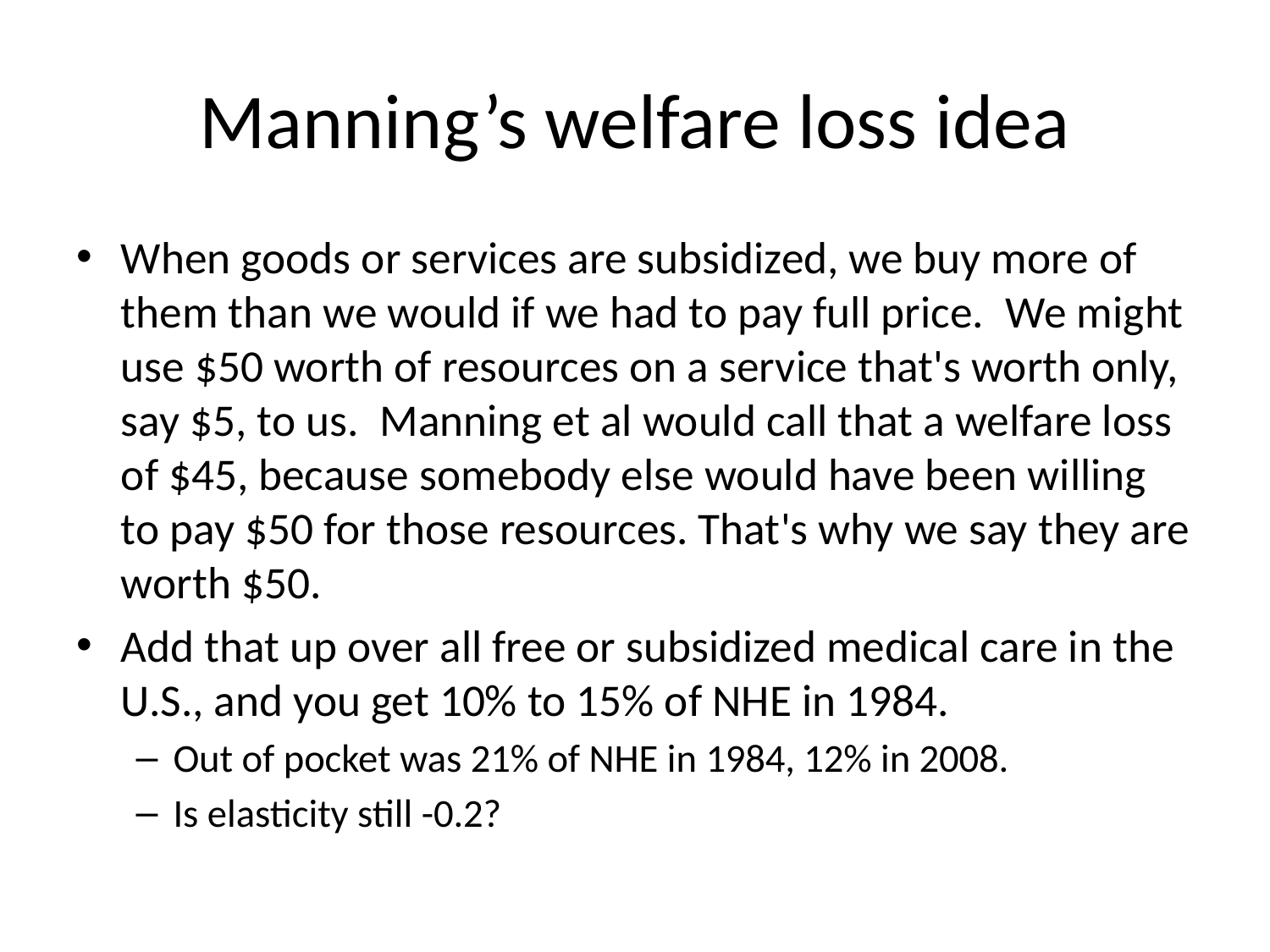

# Manning’s welfare loss idea
When goods or services are subsidized, we buy more of them than we would if we had to pay full price.  We might use $50 worth of resources on a service that's worth only, say $5, to us.  Manning et al would call that a welfare loss of $45, because somebody else would have been willing to pay $50 for those resources. That's why we say they are worth $50.
Add that up over all free or subsidized medical care in the U.S., and you get 10% to 15% of NHE in 1984.
Out of pocket was 21% of NHE in 1984, 12% in 2008.
Is elasticity still -0.2?